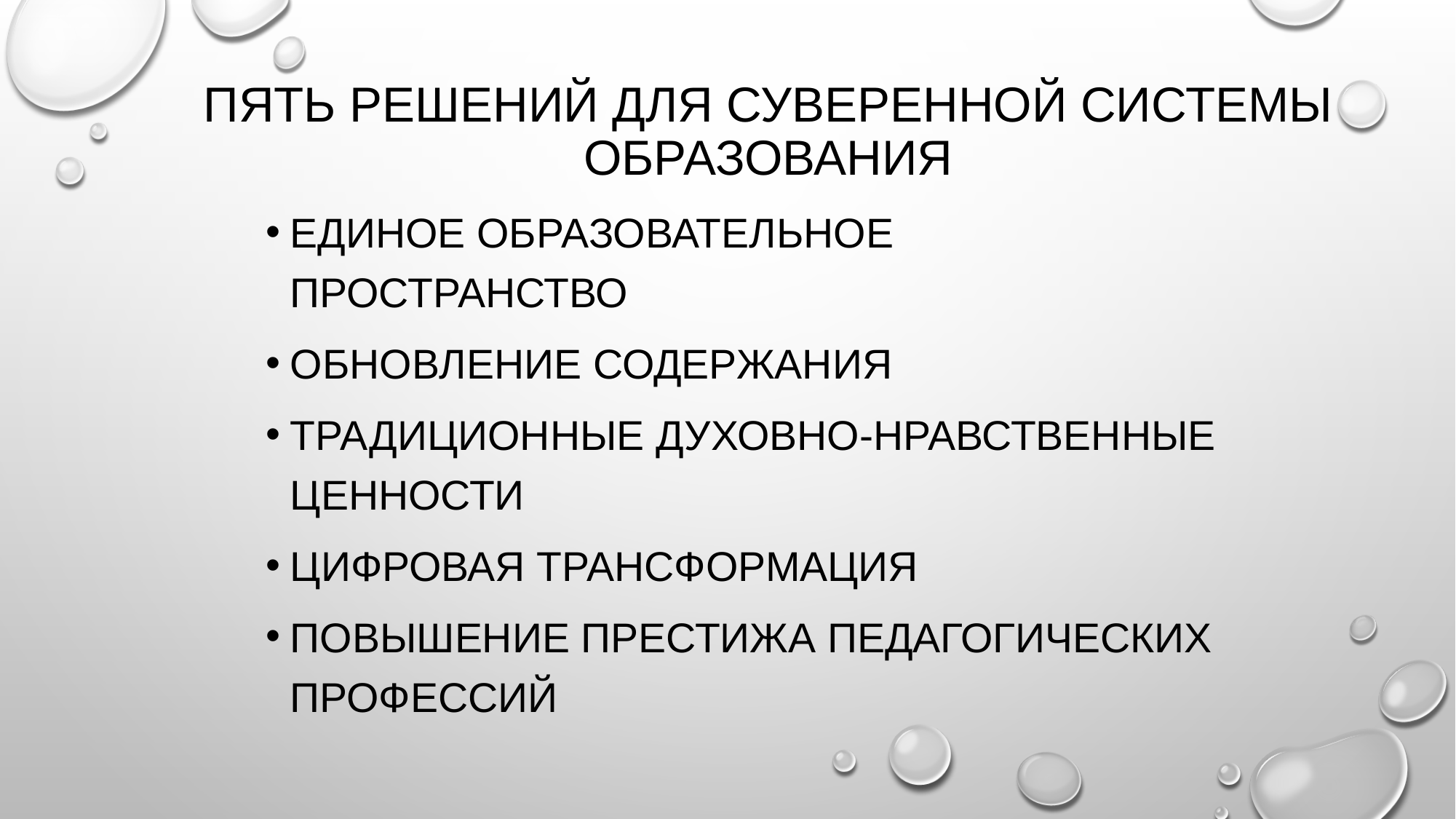

# Пять решений для суверенной системы образования
Единое образовательное пространство
Обновление содержания
Традиционные духовно-нравственные ценности
Цифровая трансформация
Повышение престижа педагогических профессий